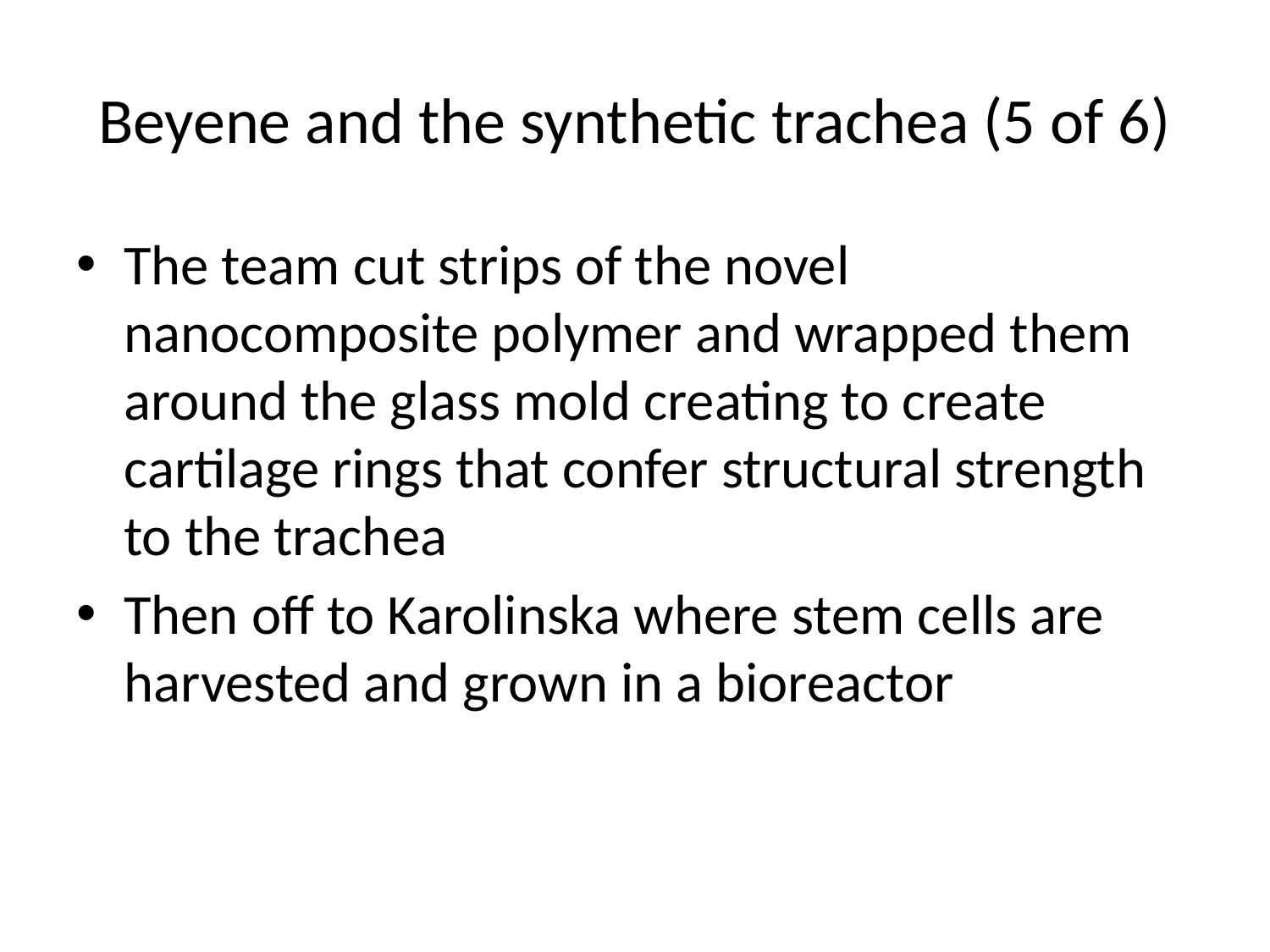

# Beyene and the synthetic trachea (5 of 6)
The team cut strips of the novel nanocomposite polymer and wrapped them around the glass mold creating to create cartilage rings that confer structural strength to the trachea
Then off to Karolinska where stem cells are harvested and grown in a bioreactor